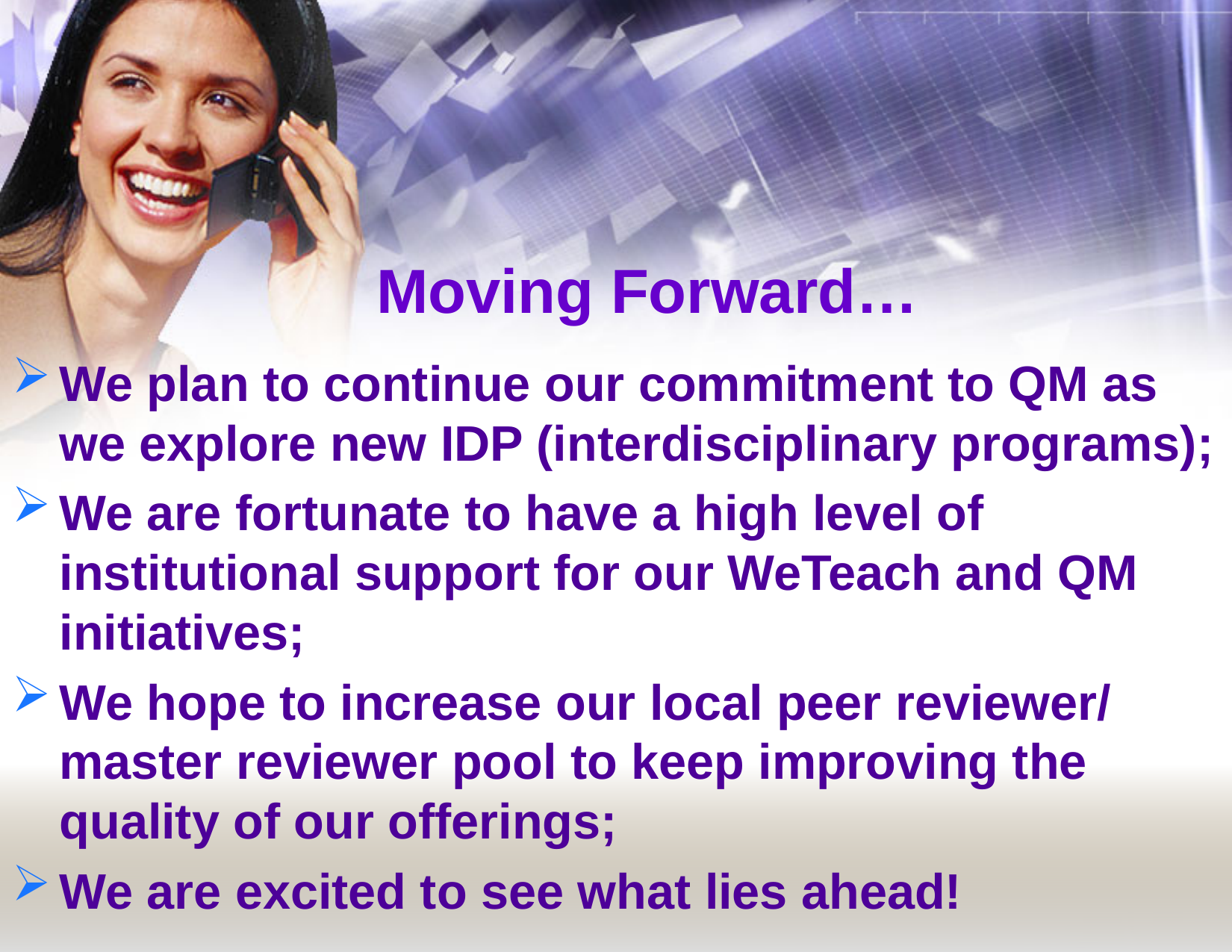

# Moving Forward…
We plan to continue our commitment to QM as we explore new IDP (interdisciplinary programs);
We are fortunate to have a high level of institutional support for our WeTeach and QM initiatives;
We hope to increase our local peer reviewer/ master reviewer pool to keep improving the quality of our offerings;
We are excited to see what lies ahead!